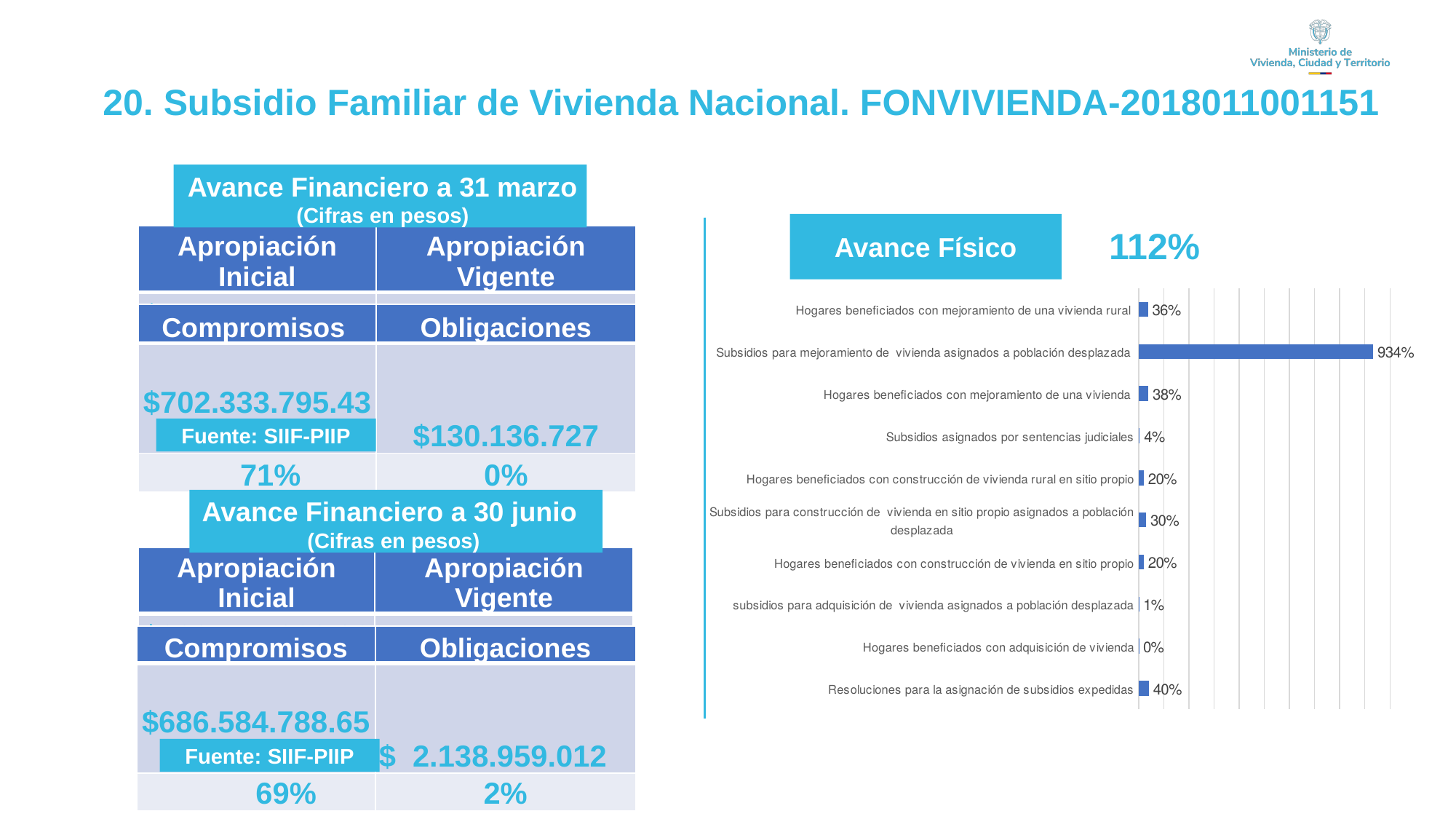

20. Subsidio Familiar de Vivienda Nacional. FONVIVIENDA-2018011001151
Avance Financiero a 31 marzo
(Cifras en pesos)

Avance Físico
 112%
| Apropiación Inicial | Apropiación Vigente |
| --- | --- |
| $990.475.808.261 | $990.475.808.261 |
|  |  |  |
| --- | --- | --- |

### Chart

| Category |  |
|---|---|
| Resoluciones para la asignación de subsidios expedidas | 0.4 |
| Hogares beneficiados con adquisición de vivienda | 0.004905149051490515 |
| subsidios para adquisición de  vivienda asignados a población desplazada | 0.005333333333333333 |
| Hogares beneficiados con construcción de vivienda en sitio propio | 0.20092378752886836 |
| Subsidios para construcción de  vivienda en sitio propio asignados a población desplazada | 0.295 |
| Hogares beneficiados con construcción de vivienda rural en sitio propio | 0.20092378752886836 |
| Subsidios asignados por sentencias judiciales | 0.04 |
| Hogares beneficiados con mejoramiento de una vivienda  | 0.3819526278576479 |
| Subsidios para mejoramiento de  vivienda asignados a población desplazada  | 9.338 |
| Hogares beneficiados con mejoramiento de una vivienda rural  | 0.36434044656834474 |
| Compromisos | Obligaciones |
| --- | --- |
| $702.333.795.430 | $130.136.727 |
| 71% | 0% |
Fuente: SIIF-PIIP
Avance Financiero a 31 marzo
(Cifras en pesos)
Avance Financiero a 30 junio
(Cifras en pesos)

| Apropiación Inicial | Apropiación Vigente |
| --- | --- |
| $990.475.808.261 | $990.475.808.261 |
| Compromisos | Obligaciones |
| --- | --- |
| $686.584.788.651 | $ 2.138.959.012 |
| 69% | 2% |
Fuente: SIIF-PIIP